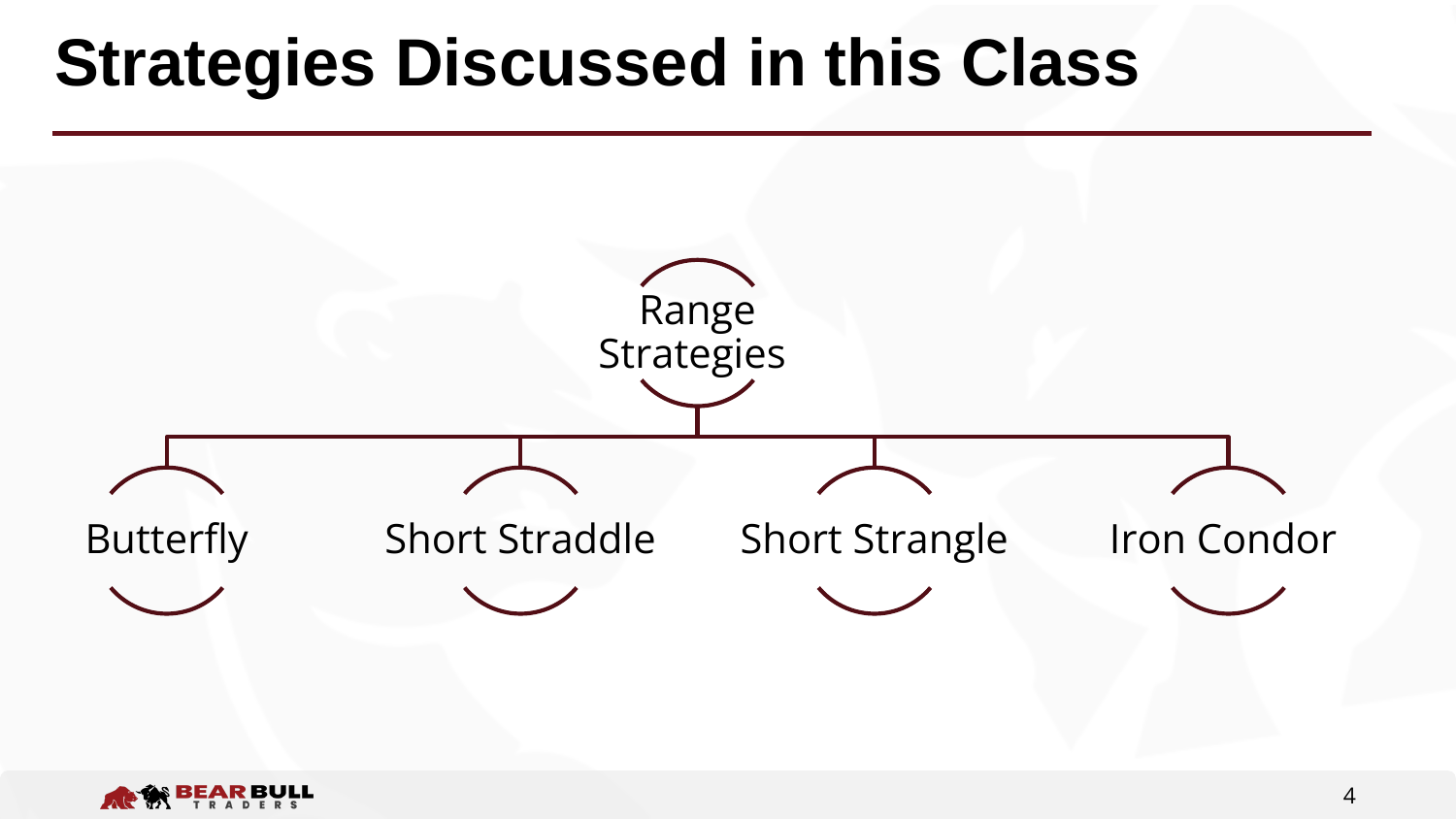

# Strategies Discussed in this Class
Range Strategies
Butterfly
Short Straddle
Short Strangle
Iron Condor